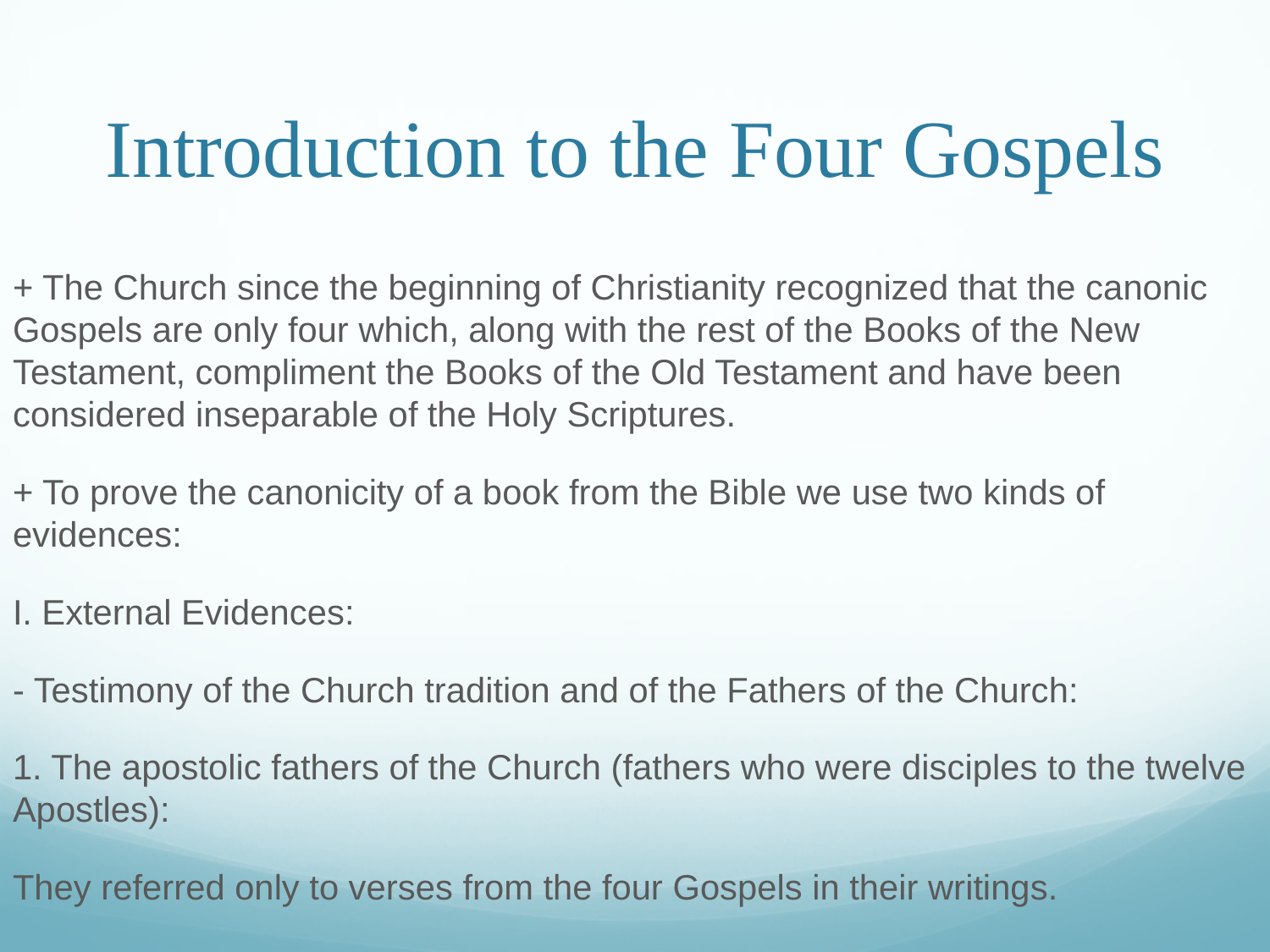

# Introduction to the Four Gospels
+ The Church since the beginning of Christianity recognized that the canonic Gospels are only four which, along with the rest of the Books of the New Testament, compliment the Books of the Old Testament and have been considered inseparable of the Holy Scriptures.
+ To prove the canonicity of a book from the Bible we use two kinds of evidences:
I. External Evidences:
- Testimony of the Church tradition and of the Fathers of the Church:
1. The apostolic fathers of the Church (fathers who were disciples to the twelve Apostles):
They referred only to verses from the four Gospels in their writings.